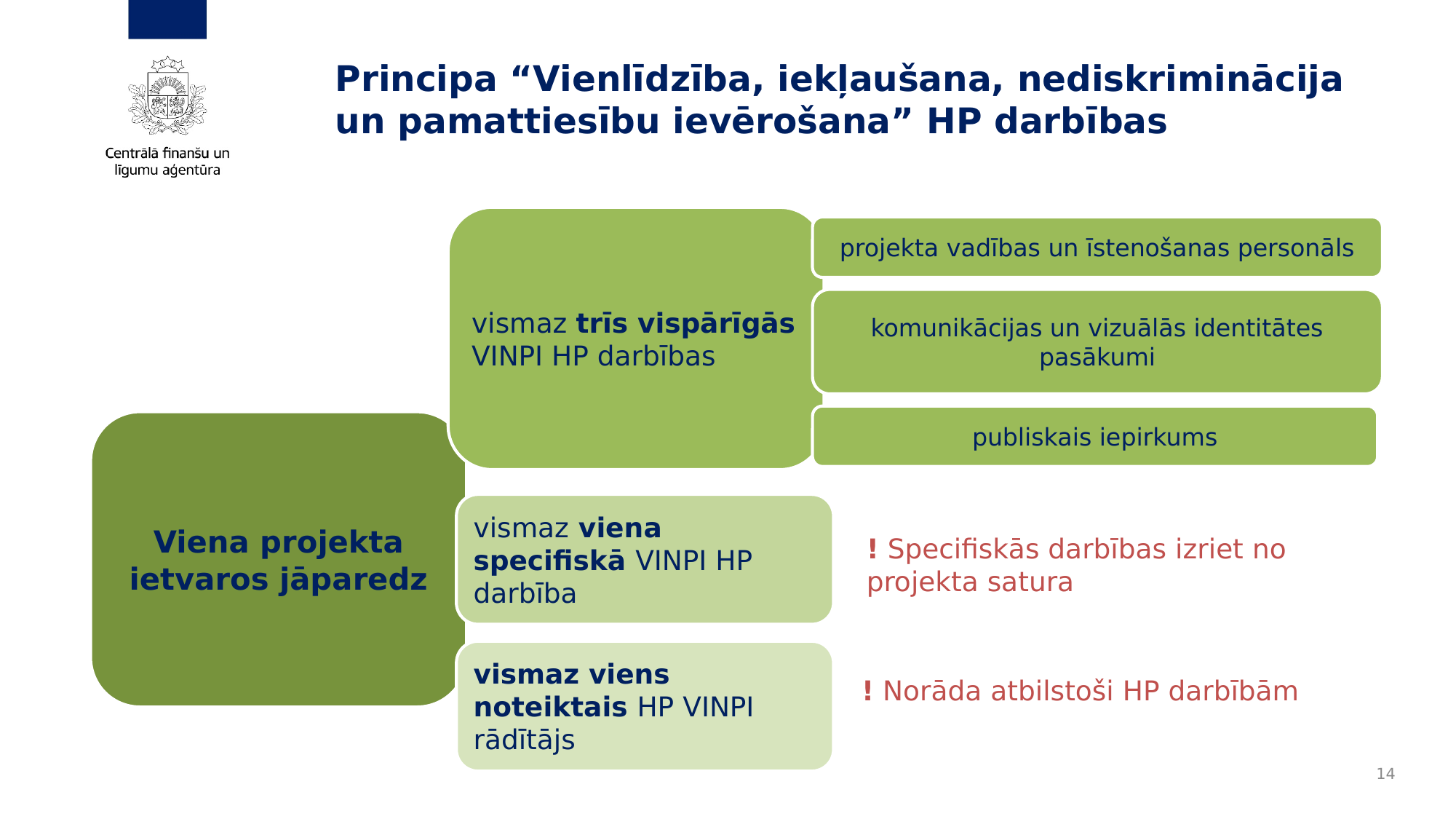

# Principa “Vienlīdzība, iekļaušana, nediskriminācija un pamattiesību ievērošana” HP darbības
vismaz trīs vispārīgās VINPI HP darbības
projekta vadības un īstenošanas personāls

komunikācijas un vizuālās identitātes pasākumi
publiskais iepirkums
Viena projekta ietvaros jāparedz
vismaz viena specifiskā VINPI HP darbība
! Specifiskās darbības izriet no projekta satura
vismaz viens noteiktais HP VINPI rādītājs
! Norāda atbilstoši HP darbībām

14